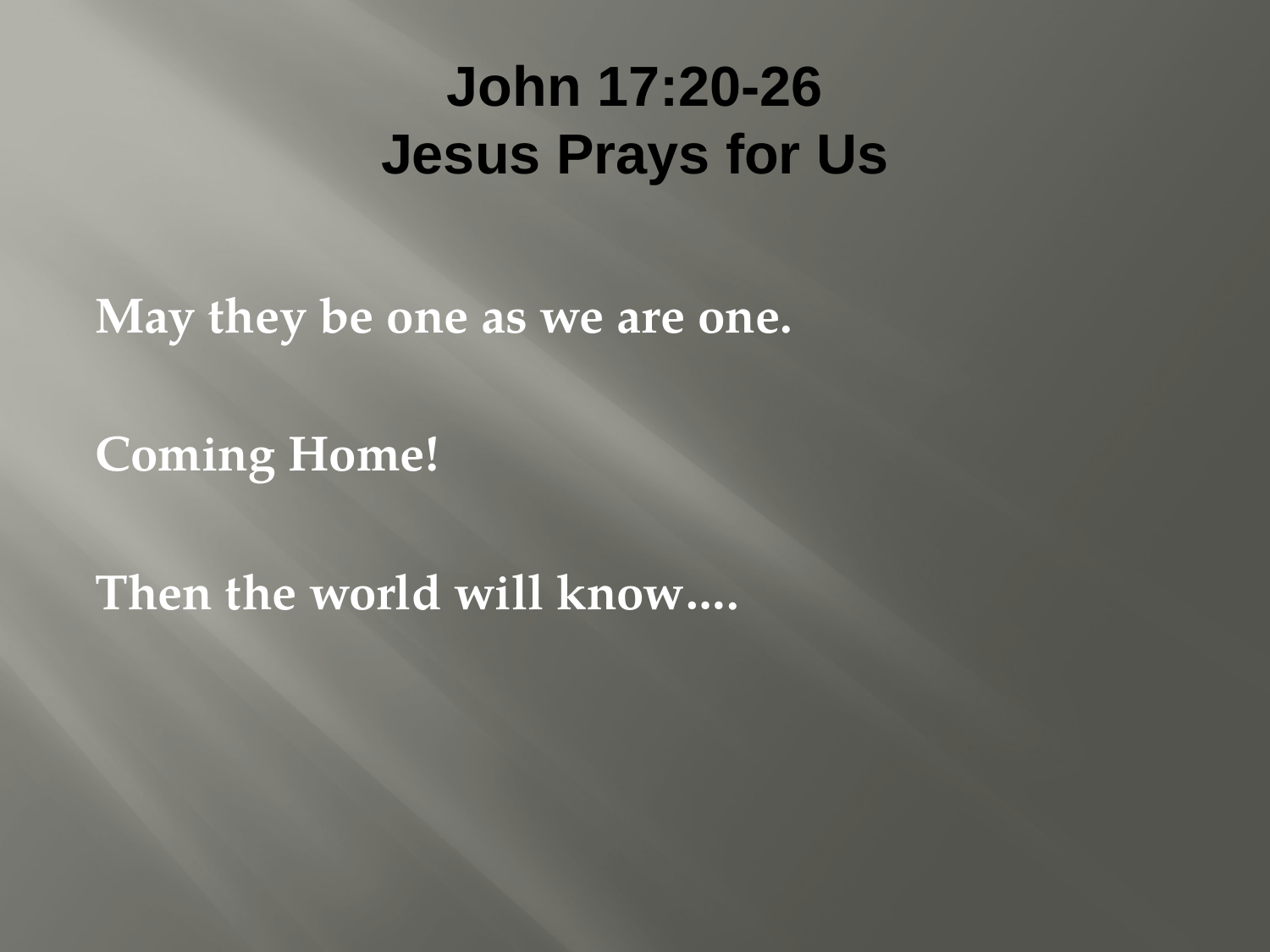

# John 17:20-26 Jesus Prays for Us
May they be one as we are one.

Coming Home!

Then the world will know….